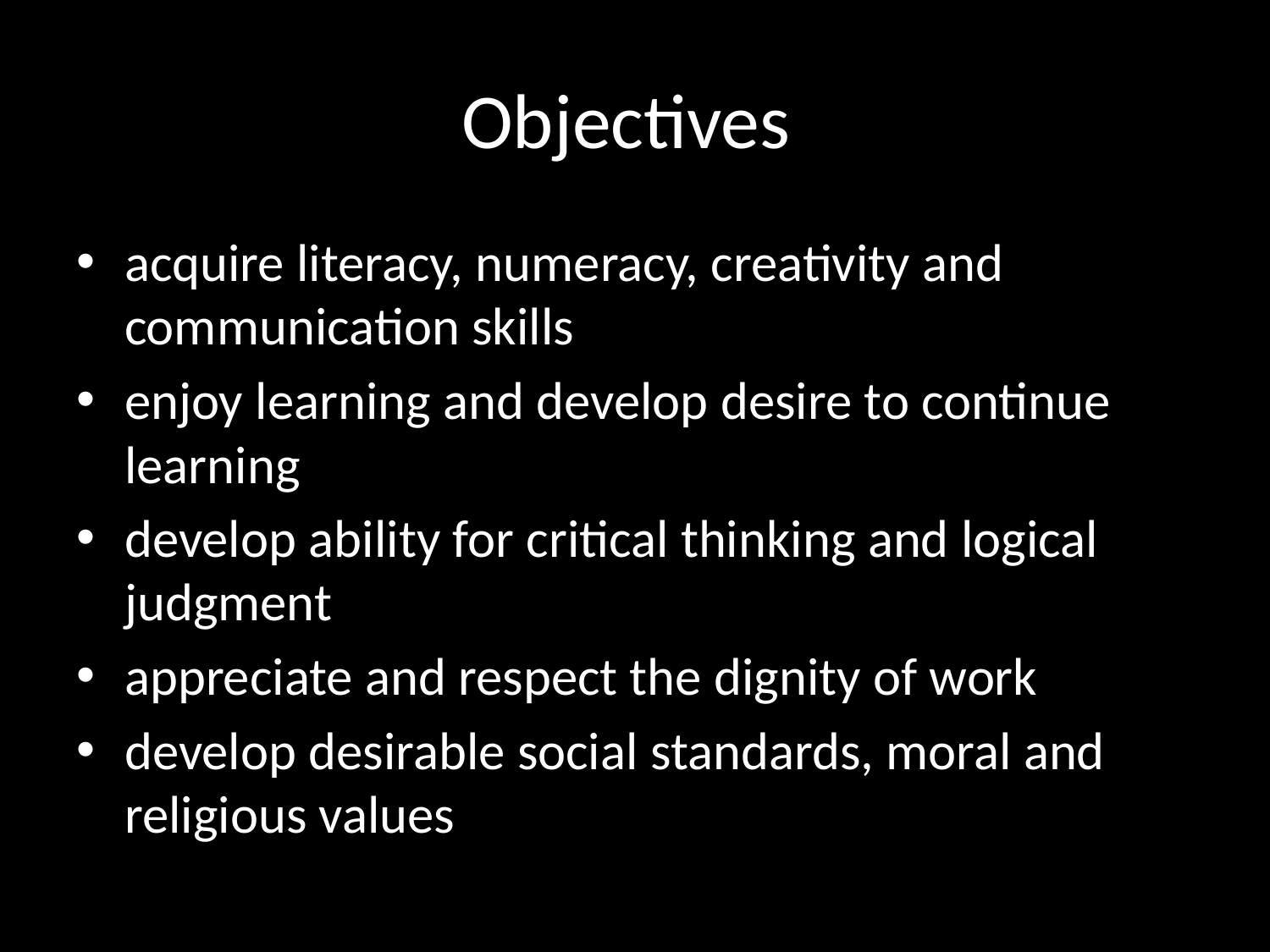

# Objectives
acquire literacy, numeracy, creativity and communication skills
enjoy learning and develop desire to continue learning
develop ability for critical thinking and logical judgment
appreciate and respect the dignity of work
develop desirable social standards, moral and religious values